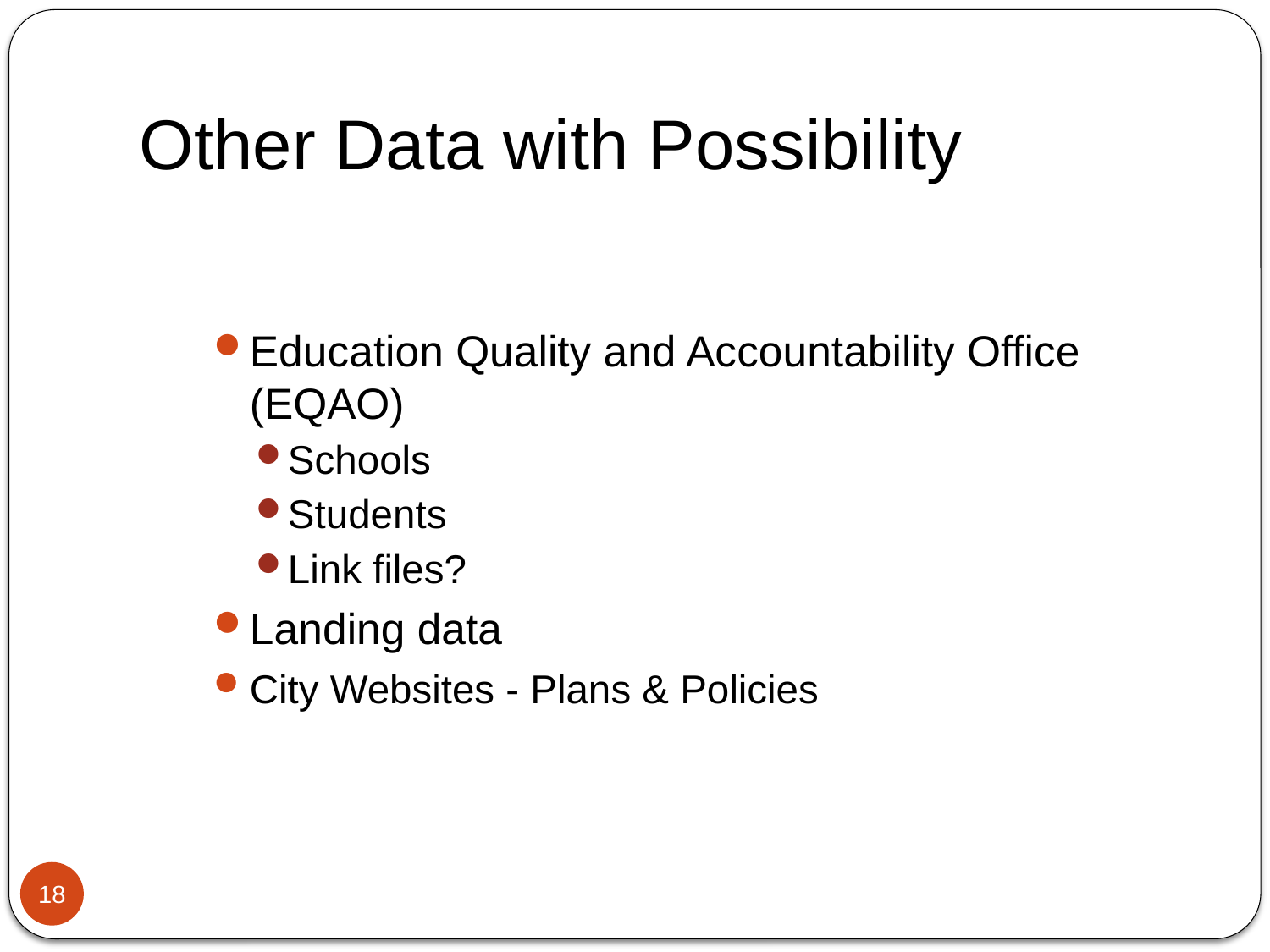

# Other Data with Possibility
Education Quality and Accountability Office (EQAO)
Schools
Students
Link files?
Landing data
City Websites - Plans & Policies
18